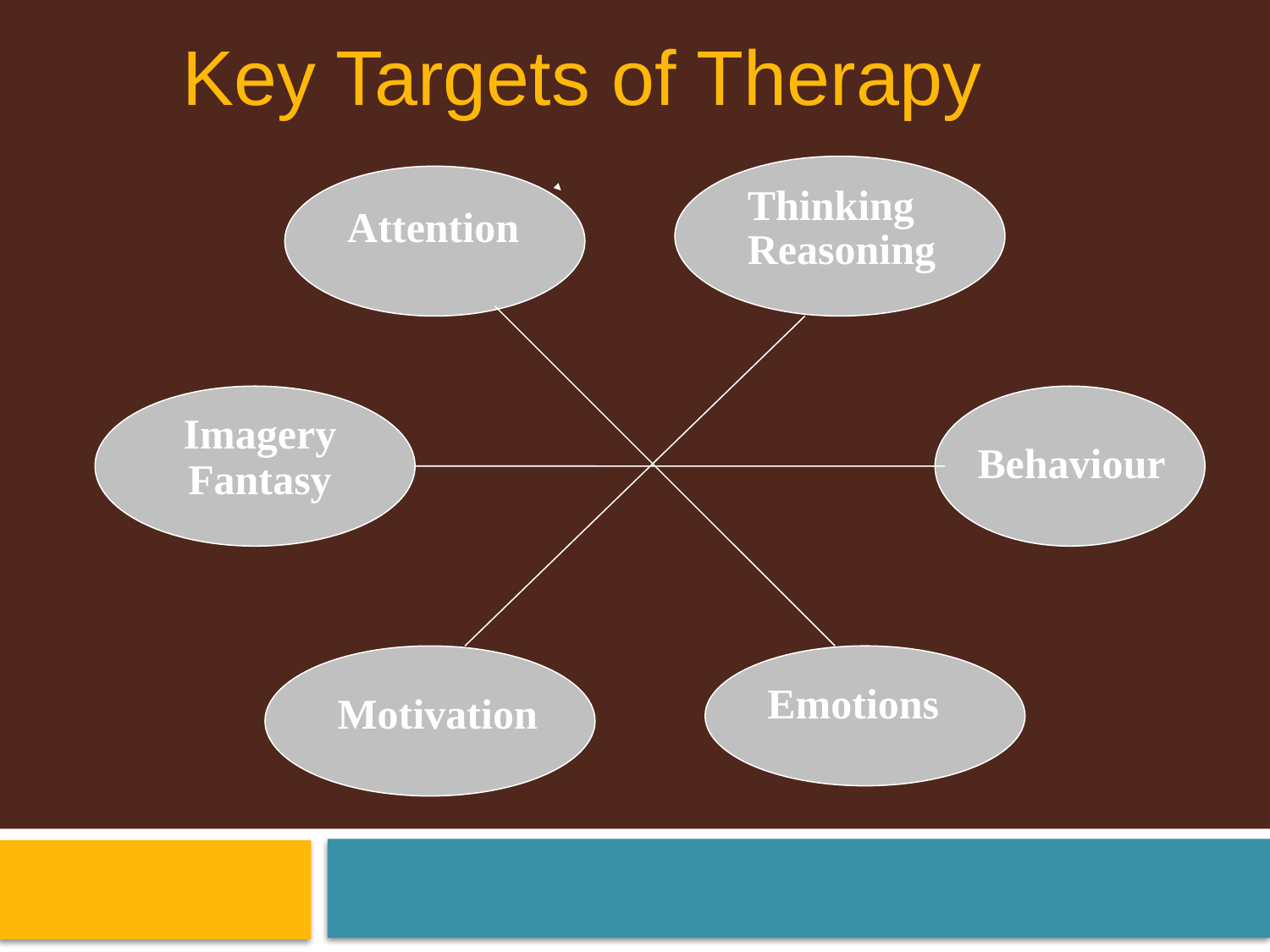

# Key Targets of Therapy

Thinking
Reasoning
Attention

Imagery Fantasy
Behaviour

Emotions
Motivation